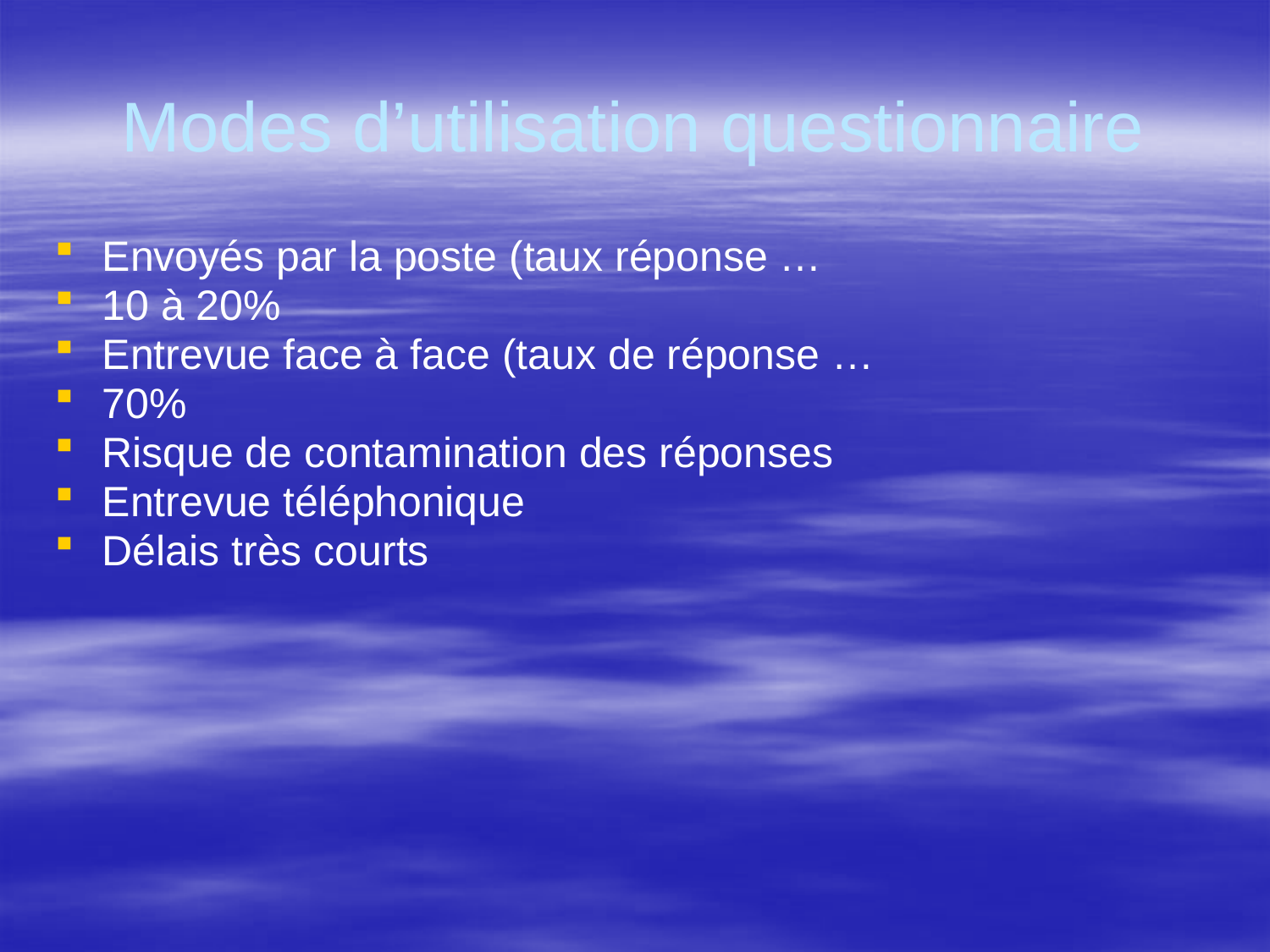

# Modes d’utilisation questionnaire
Envoyés par la poste (taux réponse …
10 à 20%
Entrevue face à face (taux de réponse …
70%
Risque de contamination des réponses
Entrevue téléphonique
Délais très courts